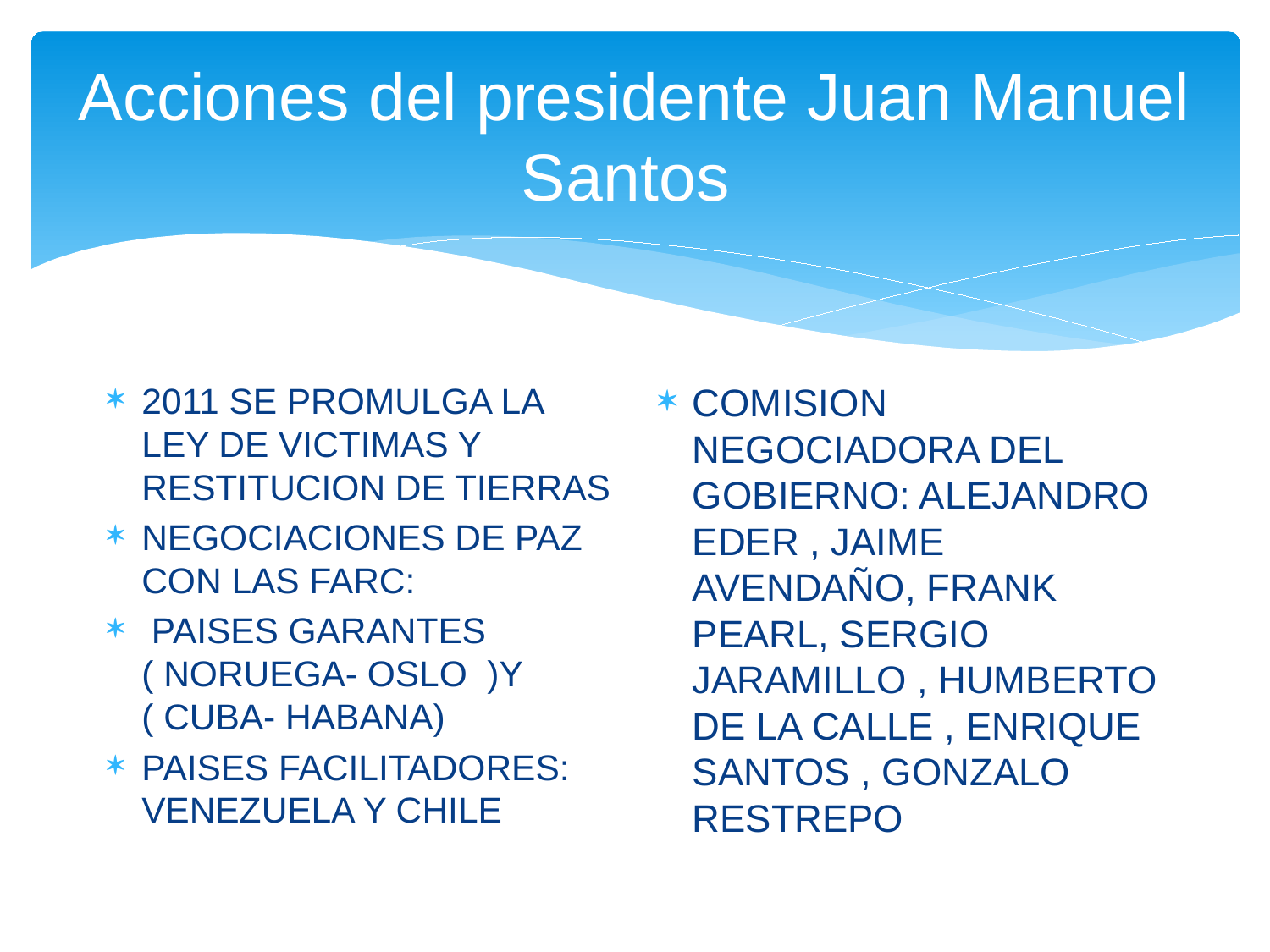

# Acciones del presidente Juan Manuel Santos
2011 SE PROMULGA LA LEY DE VICTIMAS Y RESTITUCION DE TIERRAS
NEGOCIACIONES DE PAZ CON LAS FARC:
 PAISES GARANTES   ( NORUEGA- OSLO  )Y  ( CUBA- HABANA)
PAISES FACILITADORES: VENEZUELA Y CHILE

COMISION NEGOCIADORA DEL GOBIERNO: ALEJANDRO EDER , JAIME AVENDAÑO, FRANK PEARL, SERGIO JARAMILLO , HUMBERTO DE LA CALLE , ENRIQUE SANTOS , GONZALO RESTREPO